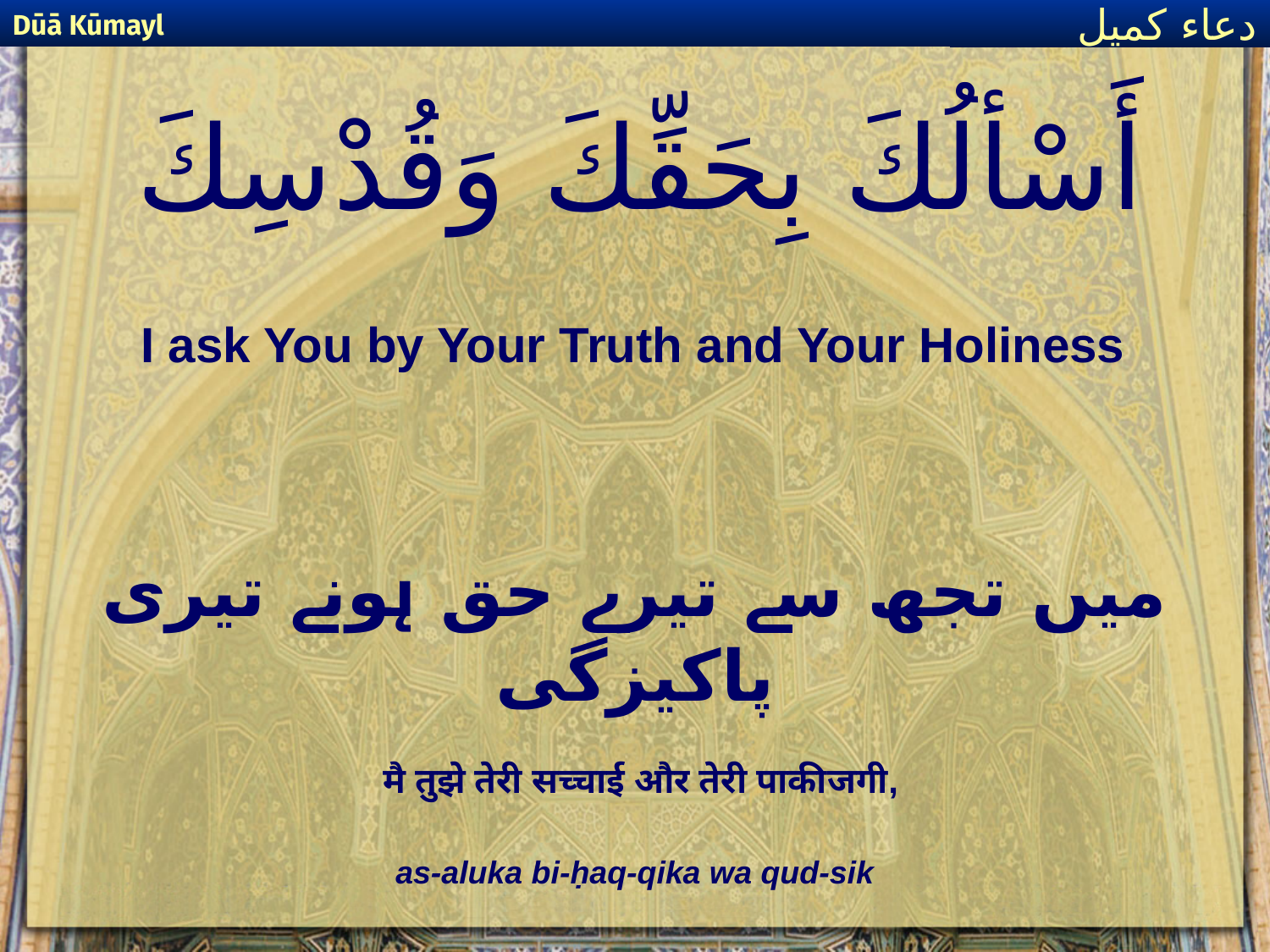

Dūā Kūmayl
دعاء كميل
# أَسْألُكَ بِحَقِّكَ وَقُدْسِكَ
I ask You by Your Truth and Your Holiness
میں تجھ سے تیرے حق ہونے تیری پاکیزگی
मै तुझे तेरी सच्चाई और तेरी पाकीजगी,
as-aluka bi-ḥaq-qika wa qud-sik